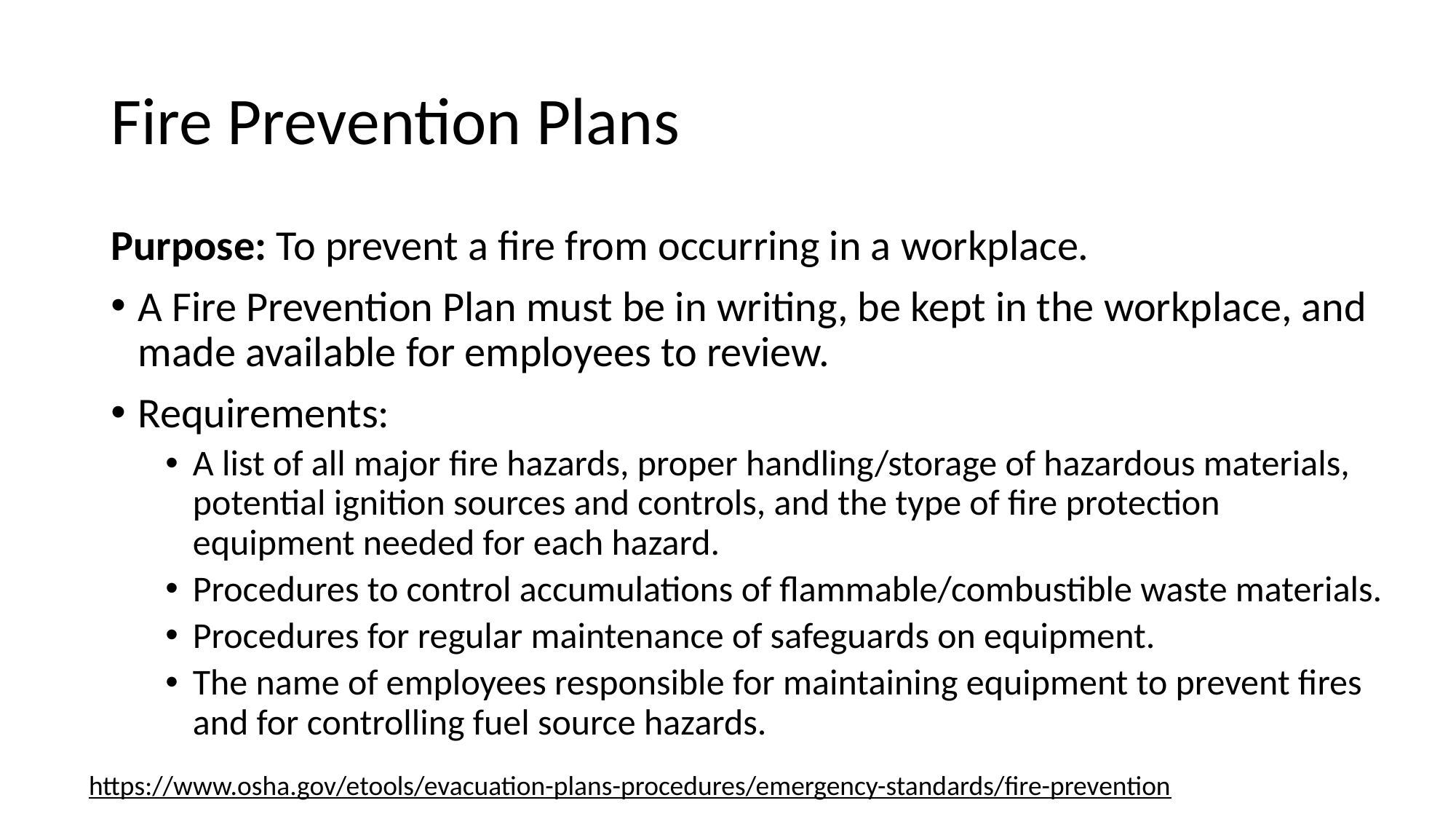

# Fire Prevention Plans
Purpose: To prevent a fire from occurring in a workplace.
A Fire Prevention Plan must be in writing, be kept in the workplace, and made available for employees to review.
Requirements:
A list of all major fire hazards, proper handling/storage of hazardous materials, potential ignition sources and controls, and the type of fire protection equipment needed for each hazard.
Procedures to control accumulations of flammable/combustible waste materials.
Procedures for regular maintenance of safeguards on equipment.
The name of employees responsible for maintaining equipment to prevent fires and for controlling fuel source hazards.
https://www.osha.gov/etools/evacuation-plans-procedures/emergency-standards/fire-prevention